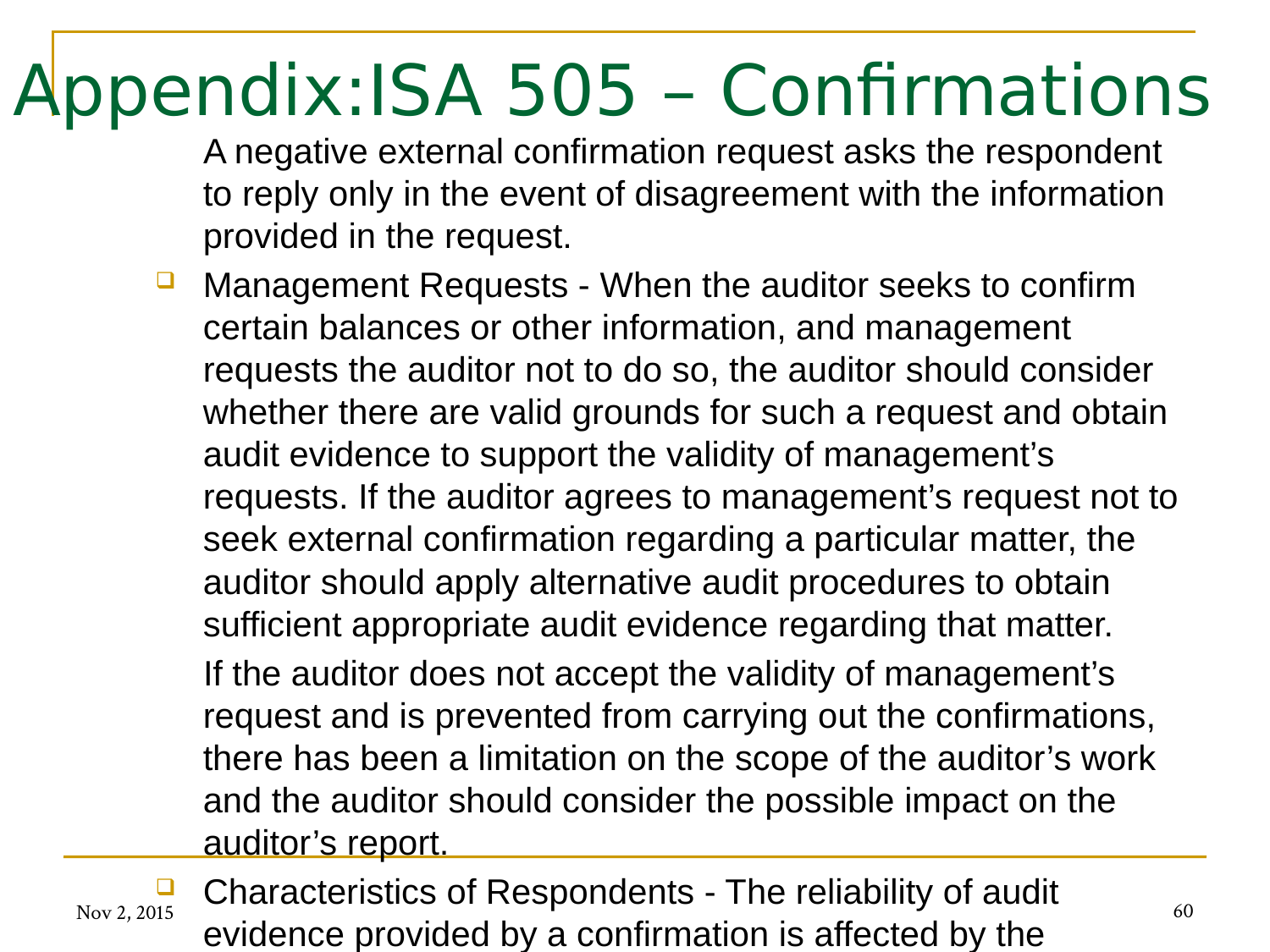

# Appendix:ISA 505 – Confirmations
A negative external confirmation request asks the respondent to reply only in the event of disagreement with the information provided in the request.
Management Requests - When the auditor seeks to confirm certain balances or other information, and management requests the auditor not to do so, the auditor should consider whether there are valid grounds for such a request and obtain audit evidence to support the validity of management’s requests. If the auditor agrees to management’s request not to seek external confirmation regarding a particular matter, the auditor should apply alternative audit procedures to obtain sufficient appropriate audit evidence regarding that matter.
If the auditor does not accept the validity of management’s request and is prevented from carrying out the confirmations, there has been a limitation on the scope of the auditor’s work and the auditor should consider the possible impact on the auditor’s report.
Characteristics of Respondents - The reliability of audit evidence provided by a confirmation is affected by the

Nov 2, 2015
60